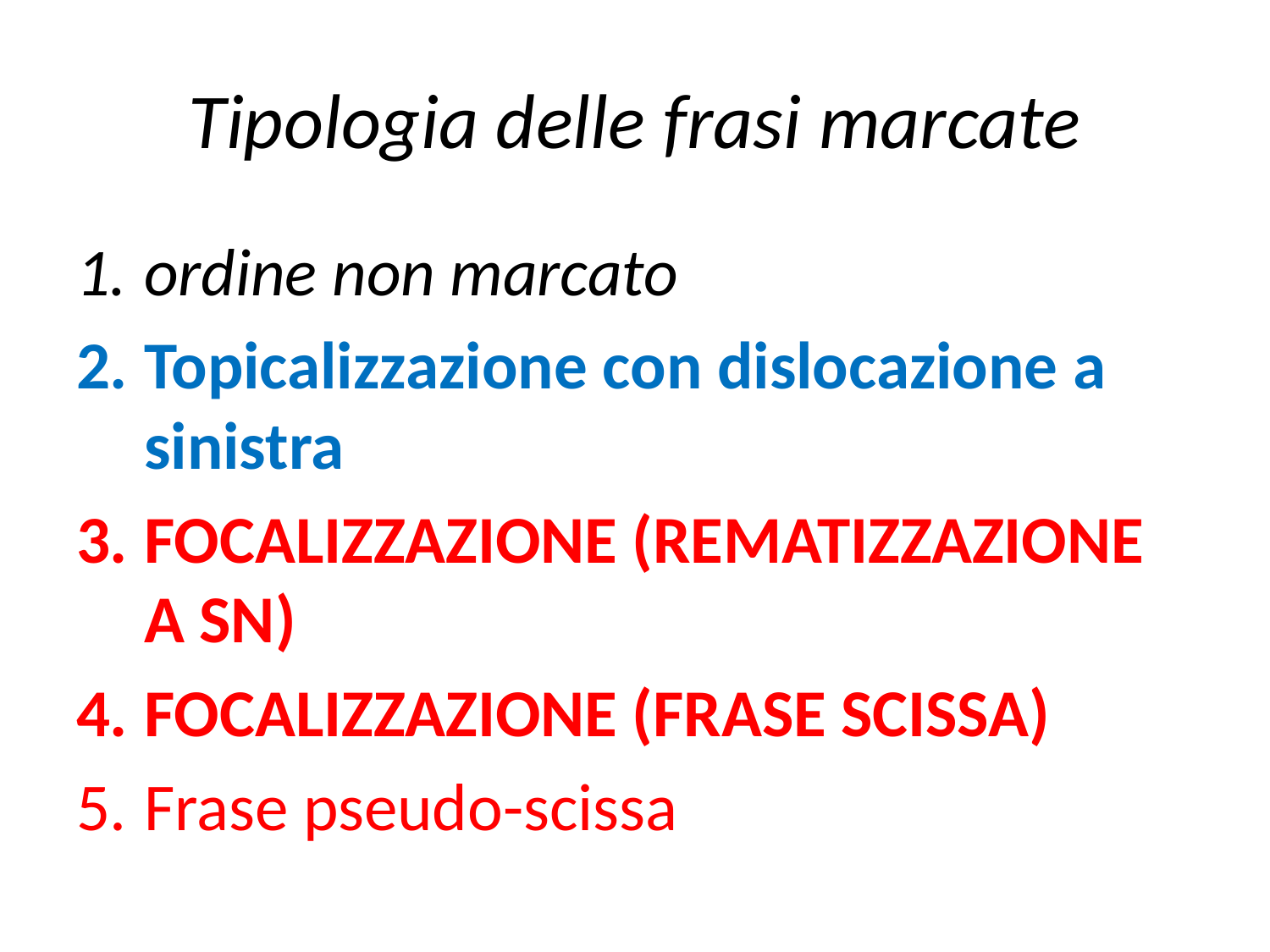

# Tipologia delle frasi marcate
ordine non marcato
Topicalizzazione con dislocazione a sinistra
Focalizzazione (rematizzazione a SN)
Focalizzazione (FRASE SCISSA)
Frase pseudo-scissa